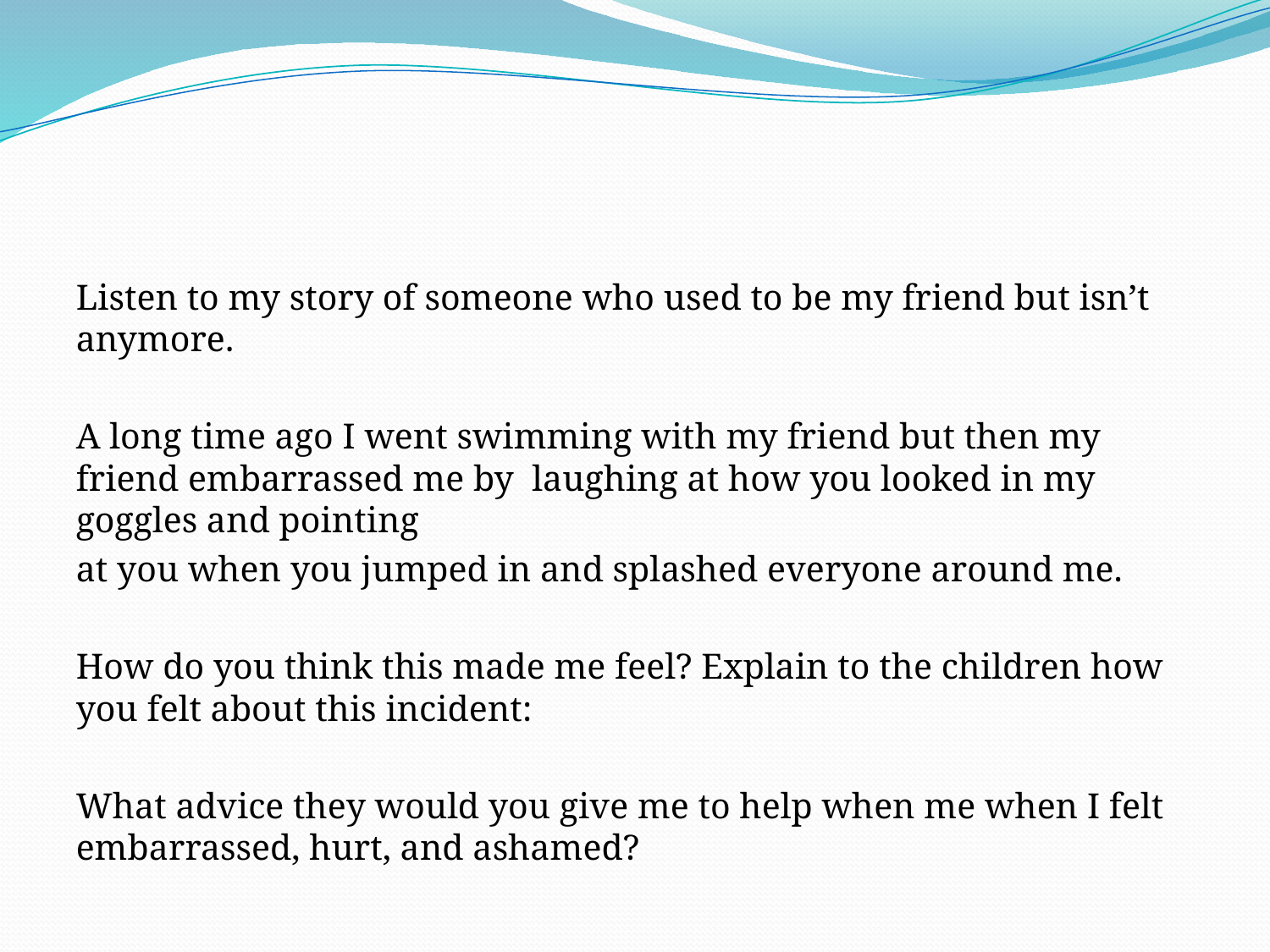

#
Listen to my story of someone who used to be my friend but isn’t anymore.

A long time ago I went swimming with my friend but then my friend embarrassed me by  laughing at how you looked in my goggles and pointing
at you when you jumped in and splashed everyone around me.

How do you think this made me feel? Explain to the children how you felt about this incident:

What advice they would you give me to help when me when I felt embarrassed, hurt, and ashamed?